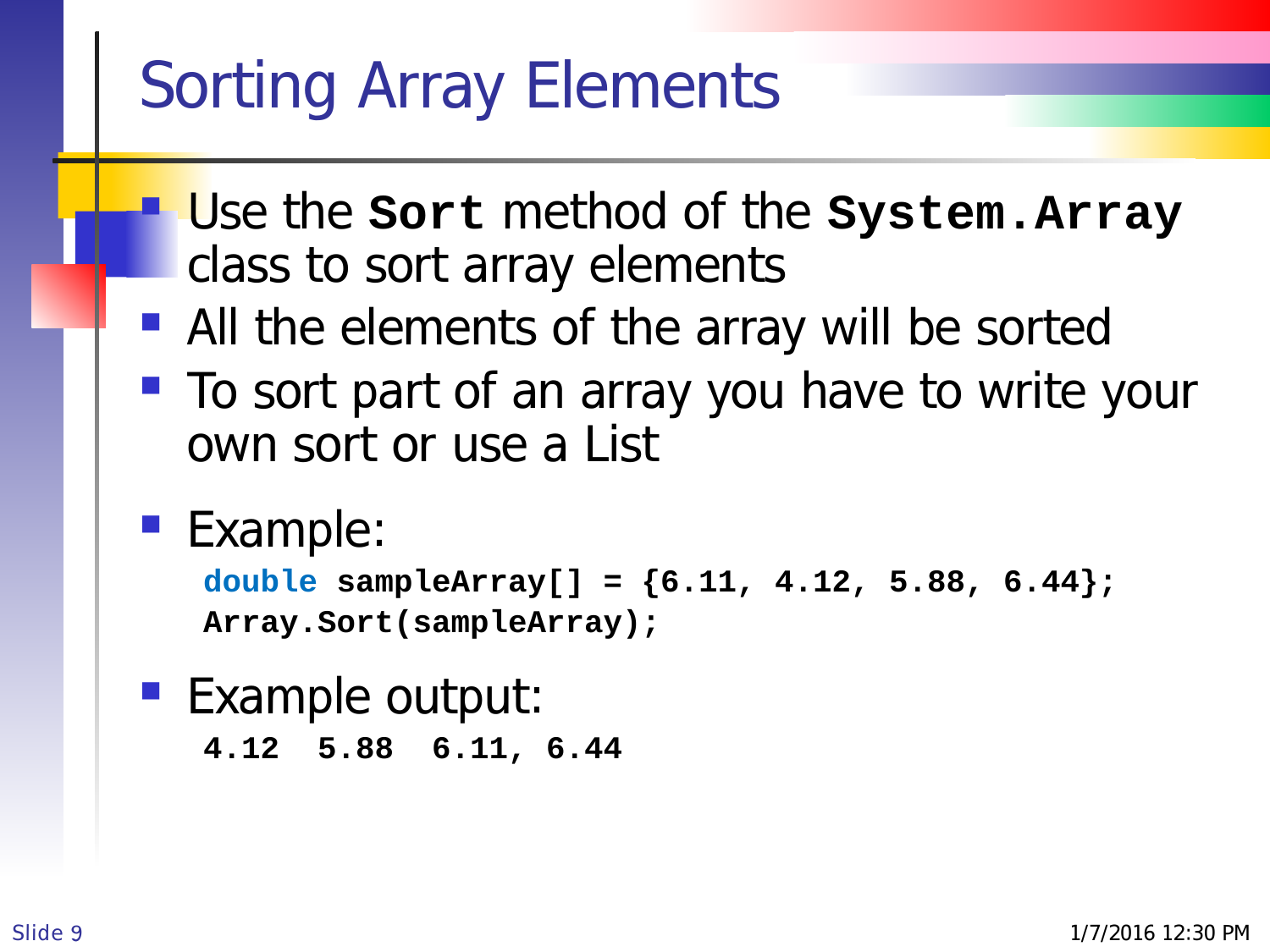

# Sorting Array Elements
Use the Sort method of the System.Array class to sort array elements
All the elements of the array will be sorted
To sort part of an array you have to write your own sort or use a List

Example:
double sampleArray[] = {6.11, 4.12, 5.88, 6.44};
Array.Sort(sampleArray);

Example output:
4.12  5.88  6.11, 6.44

1/7/2016 12:30 PM